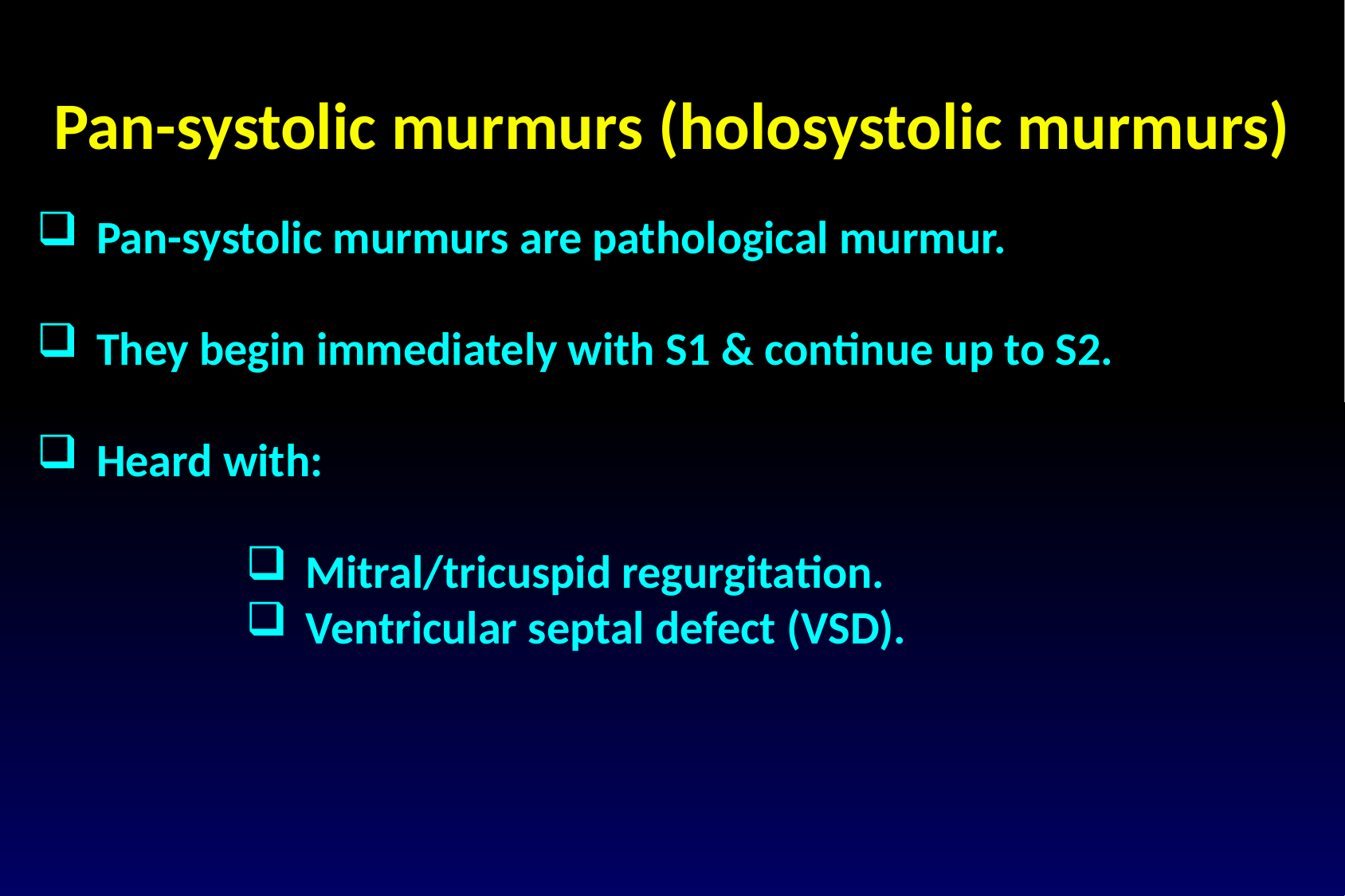

Pan-systolic murmurs (holosystolic murmurs)
Pan-systolic murmurs are pathological murmur.

They begin immediately with S1 & continue up to S2.

Heard with:

Mitral/tricuspid regurgitation.
Ventricular septal defect (VSD).